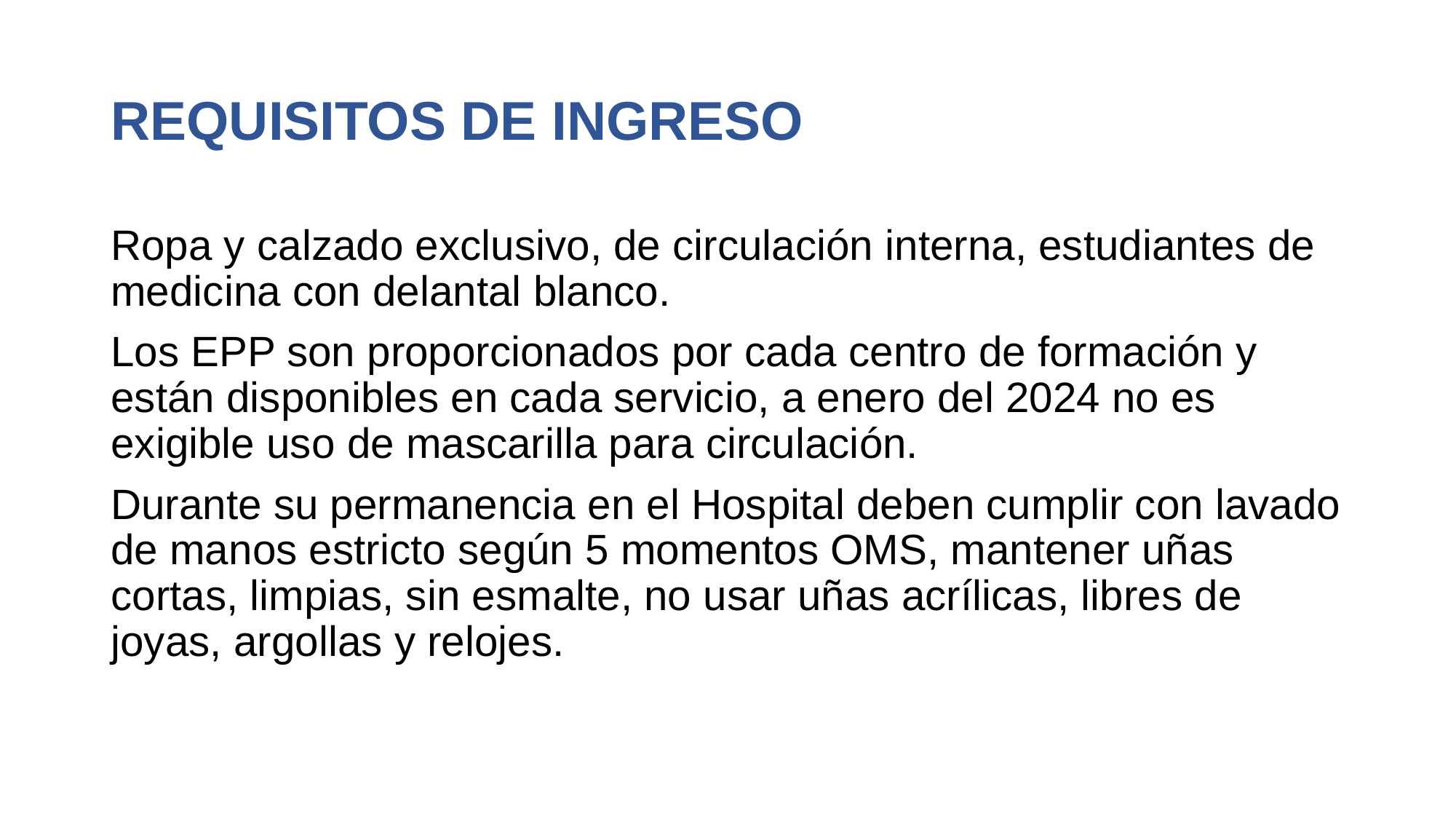

# REQUISITOS DE INGRESO
Ropa y calzado exclusivo, de circulación interna, estudiantes de medicina con delantal blanco.
Los EPP son proporcionados por cada centro de formación y están disponibles en cada servicio, a enero del 2024 no es exigible uso de mascarilla para circulación.
Durante su permanencia en el Hospital deben cumplir con lavado de manos estricto según 5 momentos OMS, mantener uñas cortas, limpias, sin esmalte, no usar uñas acrílicas, libres de joyas, argollas y relojes.